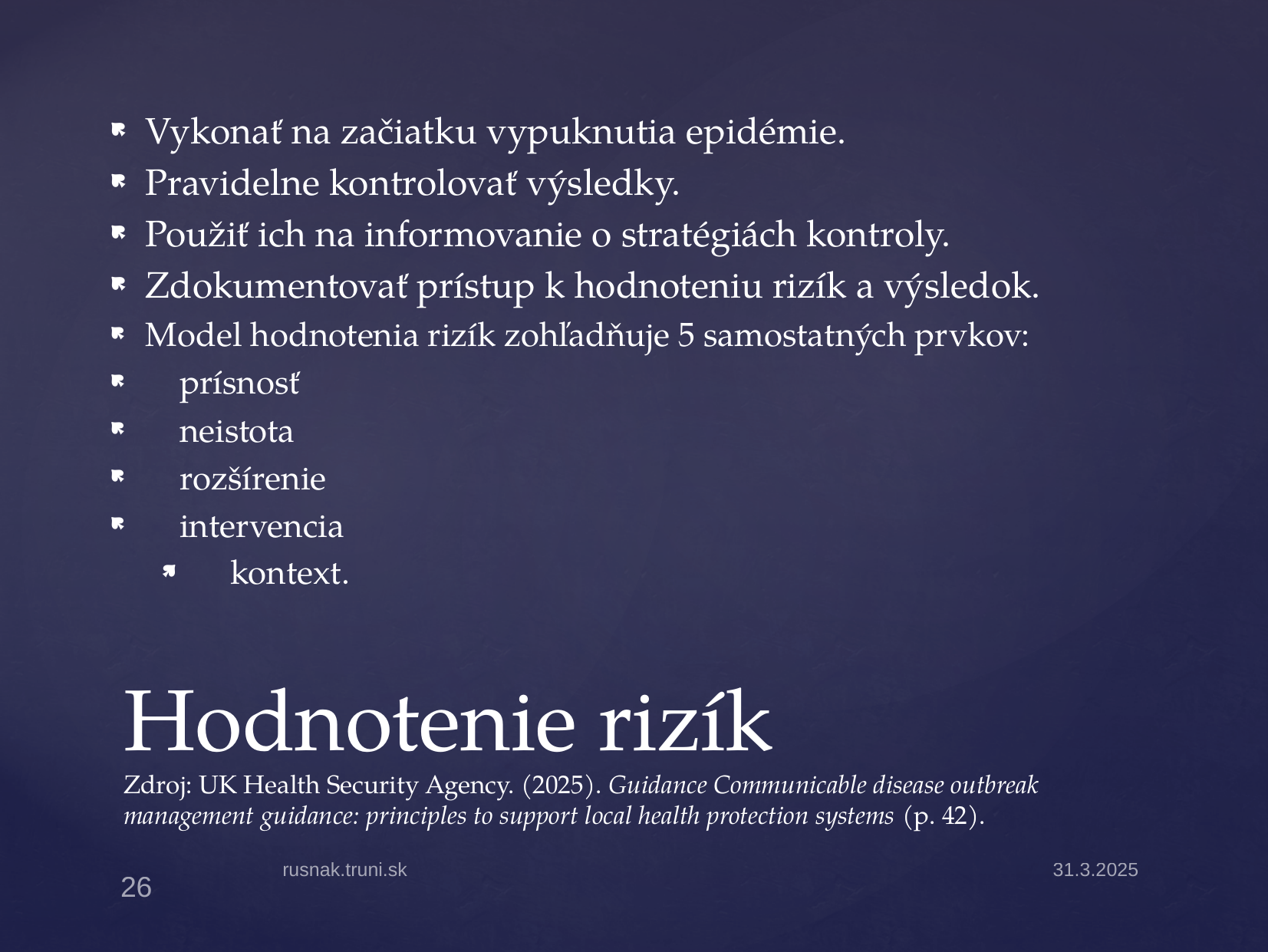

Vykonať na začiatku vypuknutia epidémie.
Pravidelne kontrolovať výsledky.
Použiť ich na informovanie o stratégiách kontroly.
Zdokumentovať prístup k hodnoteniu rizík a výsledok.
Model hodnotenia rizík zohľadňuje 5 samostatných prvkov:
    prísnosť
    neistota
    rozšírenie
    intervencia
    kontext.
# Hodnotenie rizík Zdroj: UK Health Security Agency. (2025). Guidance Communicable disease outbreak management guidance: principles to support local health protection systems (p. 42).
rusnak.truni.sk
31.3.2025
26